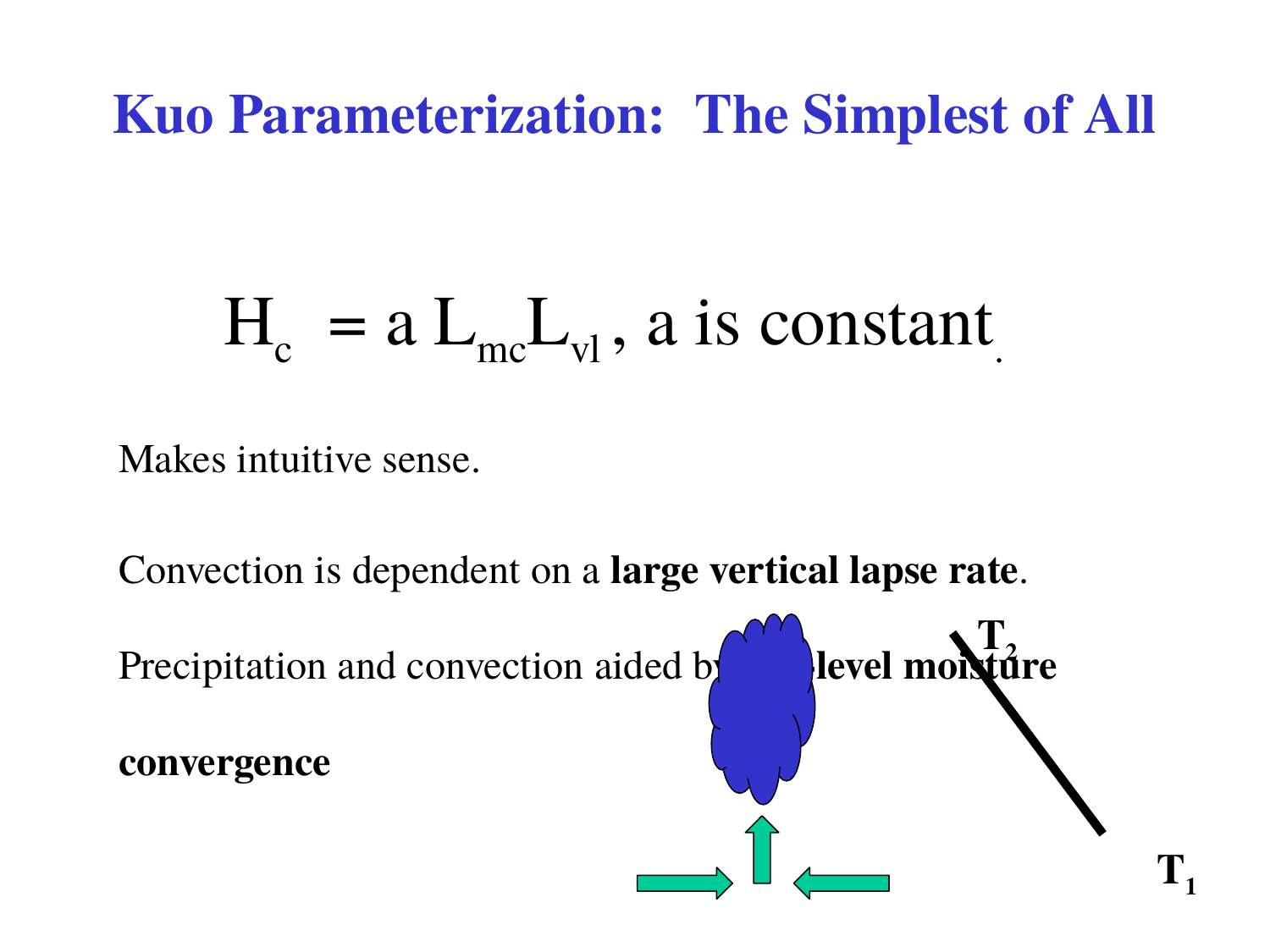

# Kuo Parameterization:  The Simplest of All

      Hc  = a LmcLvl , a is constant.
Makes intuitive sense.
Convection is dependent on a large vertical lapse rate.  Precipitation and convection aided by low-level moisture convergence
T2

T1